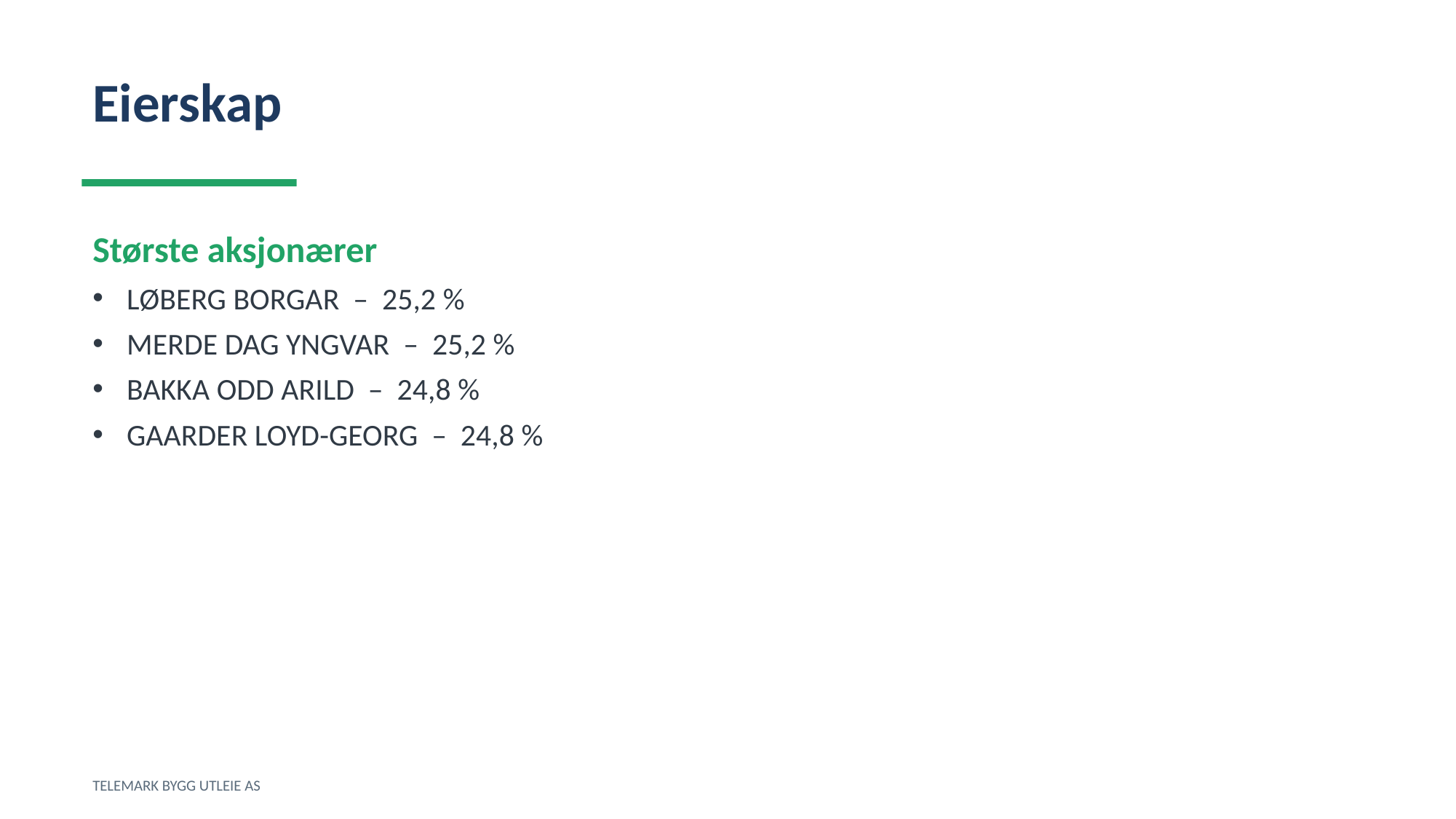

Eierskap

Største aksjonærer
LØBERG BORGAR  –  25,2 %
MERDE DAG YNGVAR  –  25,2 %
BAKKA ODD ARILD  –  24,8 %
GAARDER LOYD-GEORG  –  24,8 %
TELEMARK BYGG UTLEIE AS